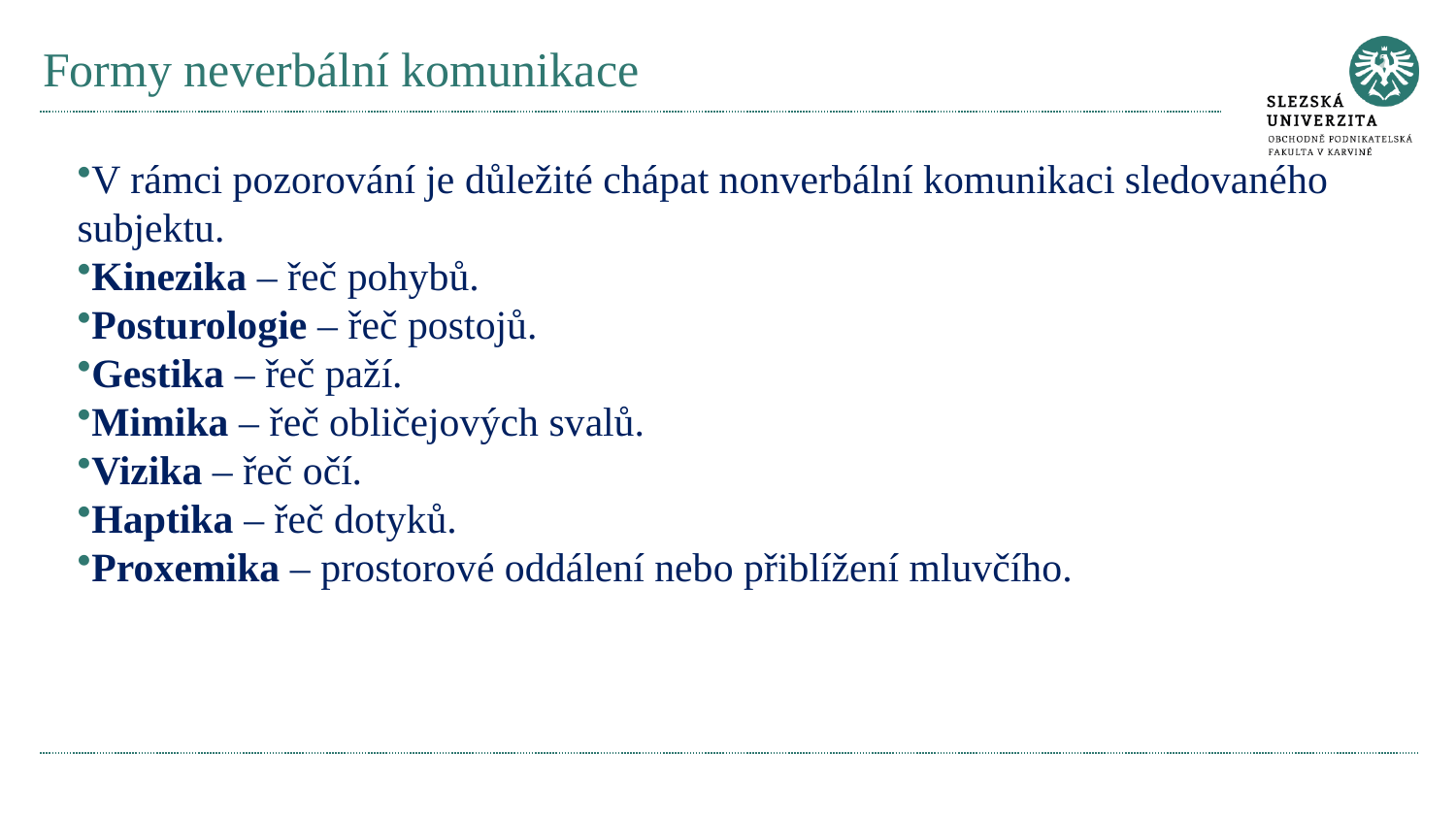

# Formy neverbální komunikace
V rámci pozorování je důležité chápat nonverbální komunikaci sledovaného subjektu.
Kinezika – řeč pohybů.
Posturologie – řeč postojů.
Gestika – řeč paží.
Mimika – řeč obličejových svalů.
Vizika – řeč očí.
Haptika – řeč dotyků.
Proxemika – prostorové oddálení nebo přiblížení mluvčího.